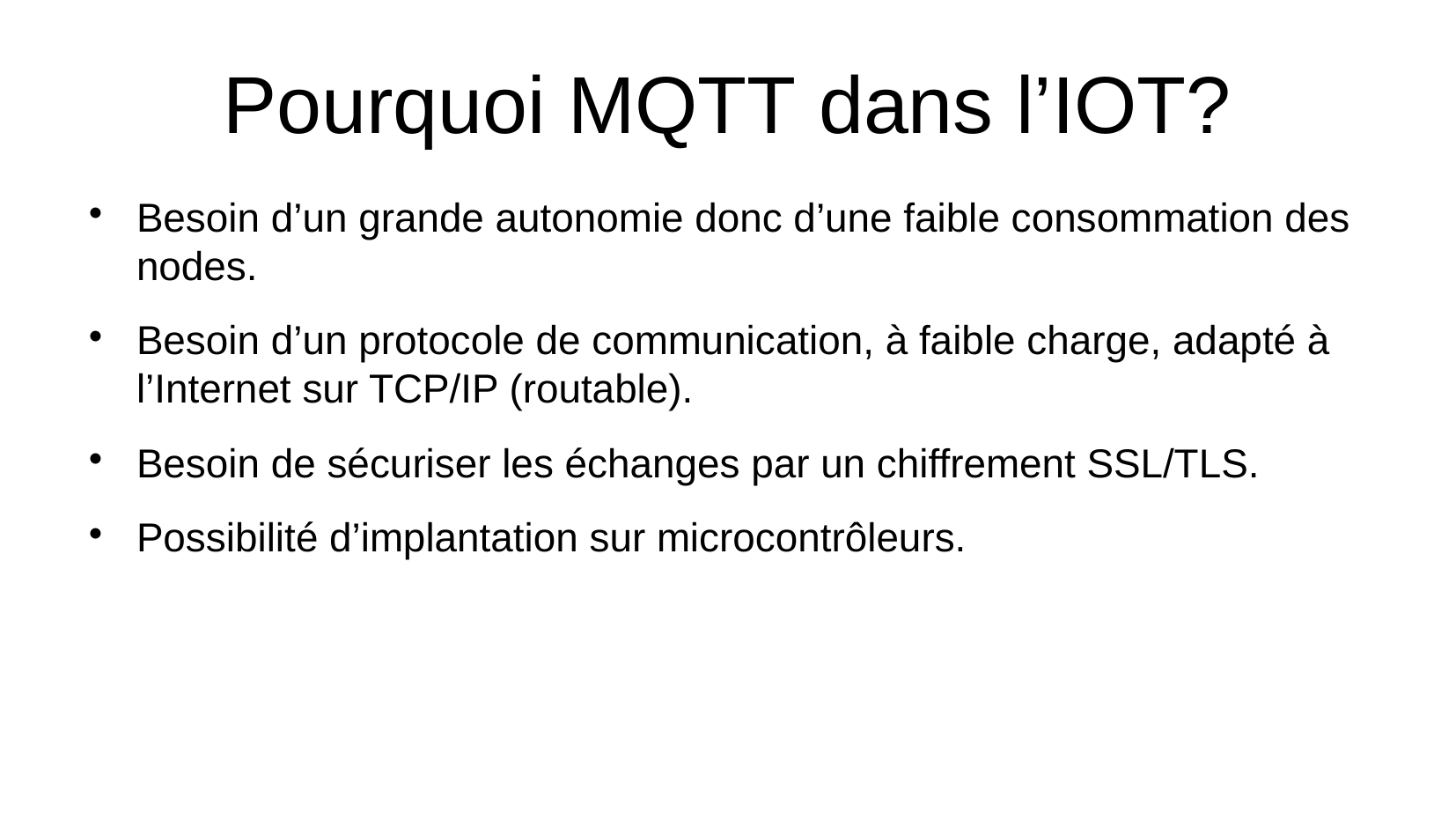

Pourquoi MQTT dans l’IOT?
Besoin d’un grande autonomie donc d’une faible consommation des nodes.
Besoin d’un protocole de communication, à faible charge, adapté à l’Internet sur TCP/IP (routable).
Besoin de sécuriser les échanges par un chiffrement SSL/TLS.
Possibilité d’implantation sur microcontrôleurs.